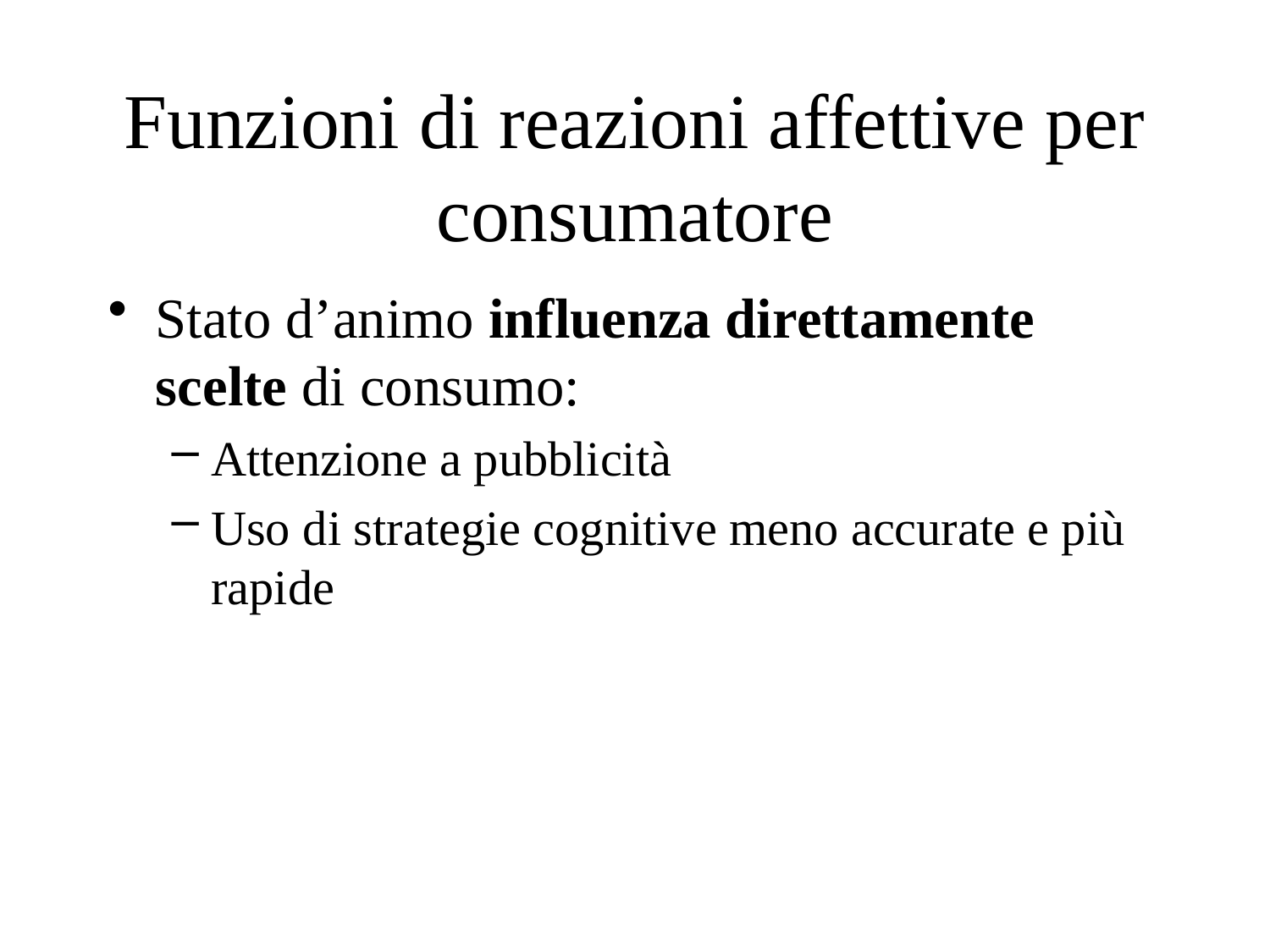

# Funzioni di reazioni affettive per consumatore
Stato d’animo influenza direttamente scelte di consumo:
Attenzione a pubblicità
Uso di strategie cognitive meno accurate e più rapide